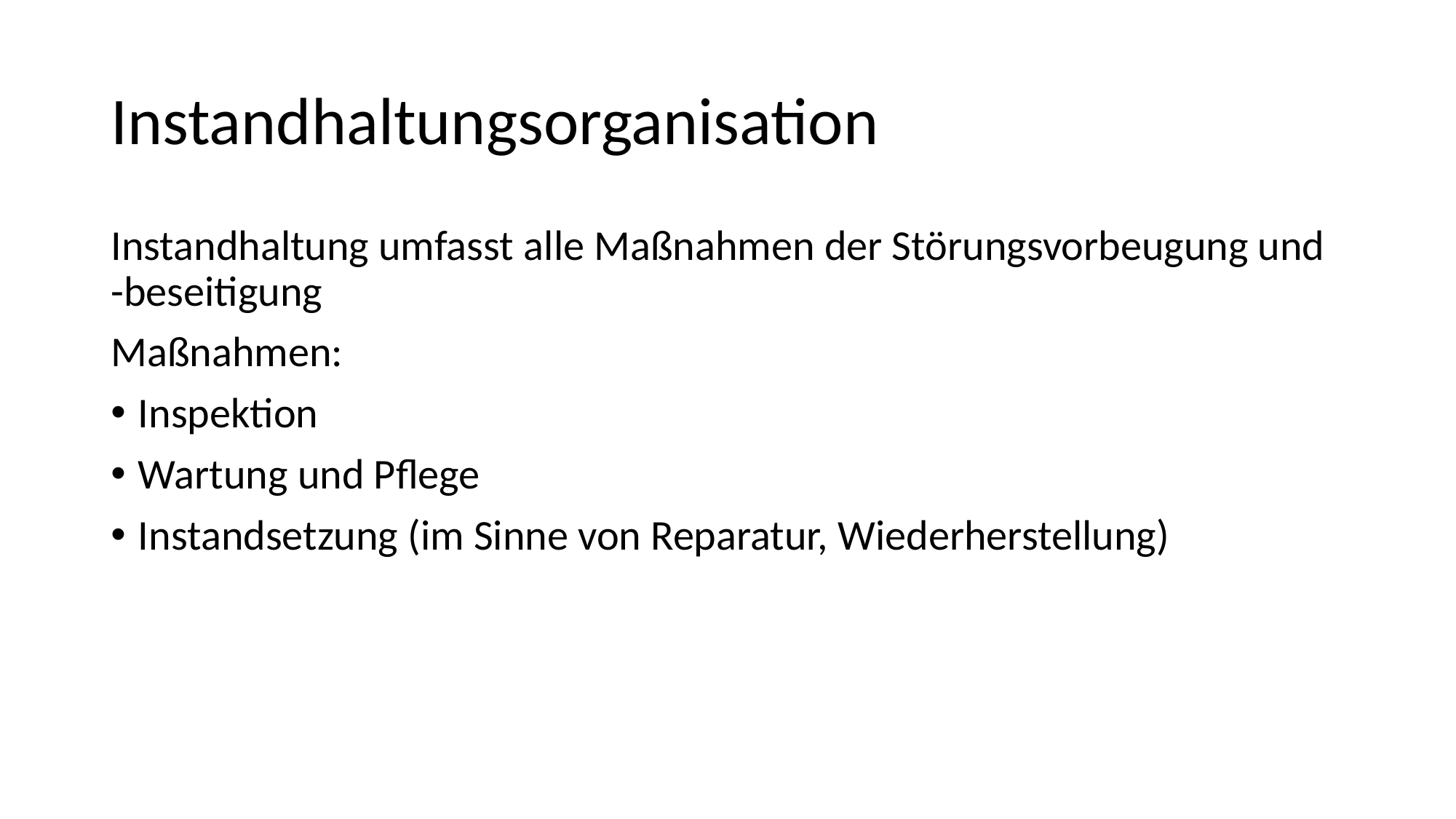

# Instandhaltungsorganisation
Instandhaltung umfasst alle Maßnahmen der Störungsvorbeugung und -beseitigung
Maßnahmen:
Inspektion
Wartung und Pflege
Instandsetzung (im Sinne von Reparatur, Wiederherstellung)